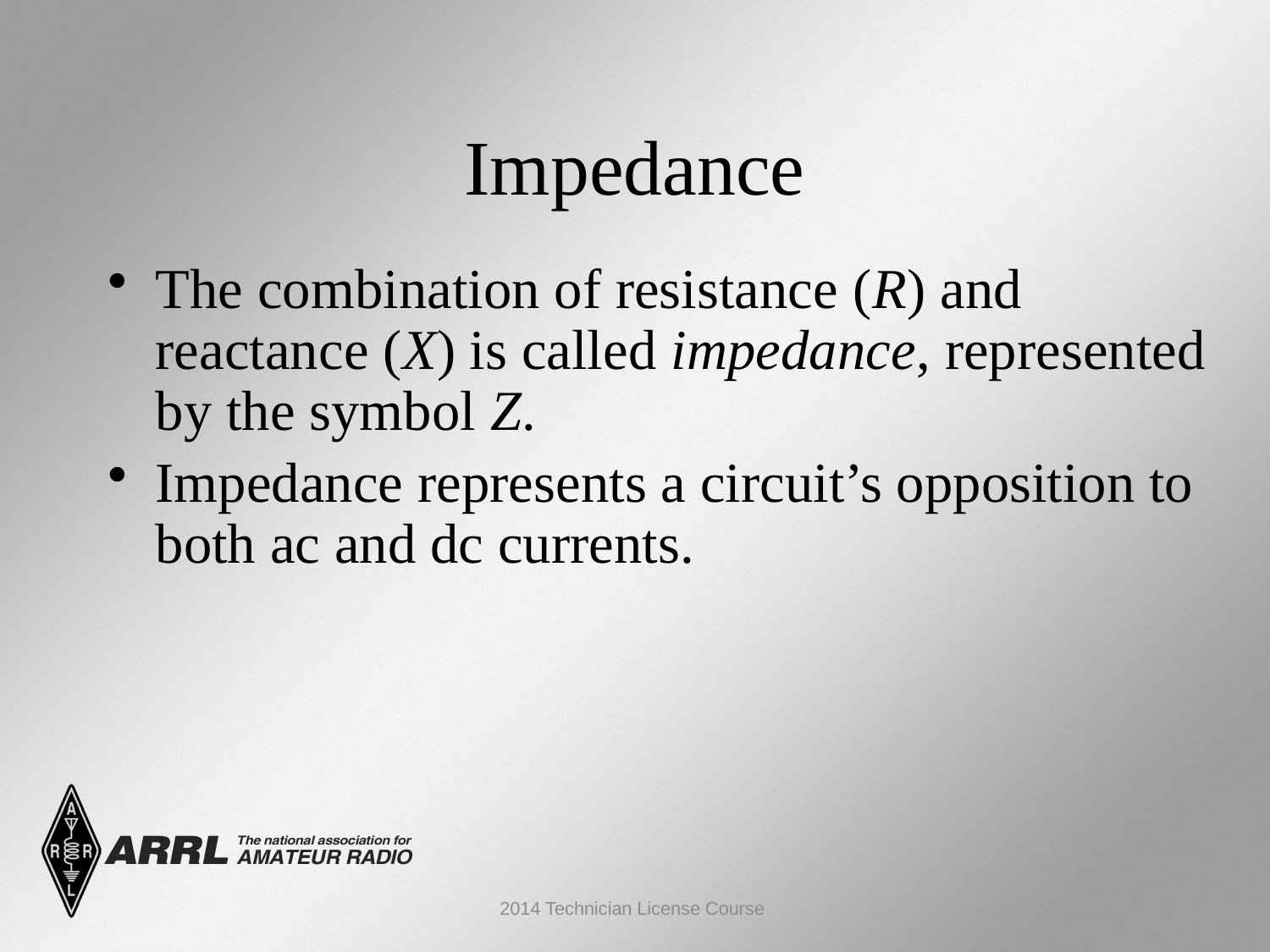

Impedance
The combination of resistance (R) and reactance (X) is called impedance, represented by the symbol Z.
Impedance represents a circuit’s opposition to both ac and dc currents.
2014 Technician License Course